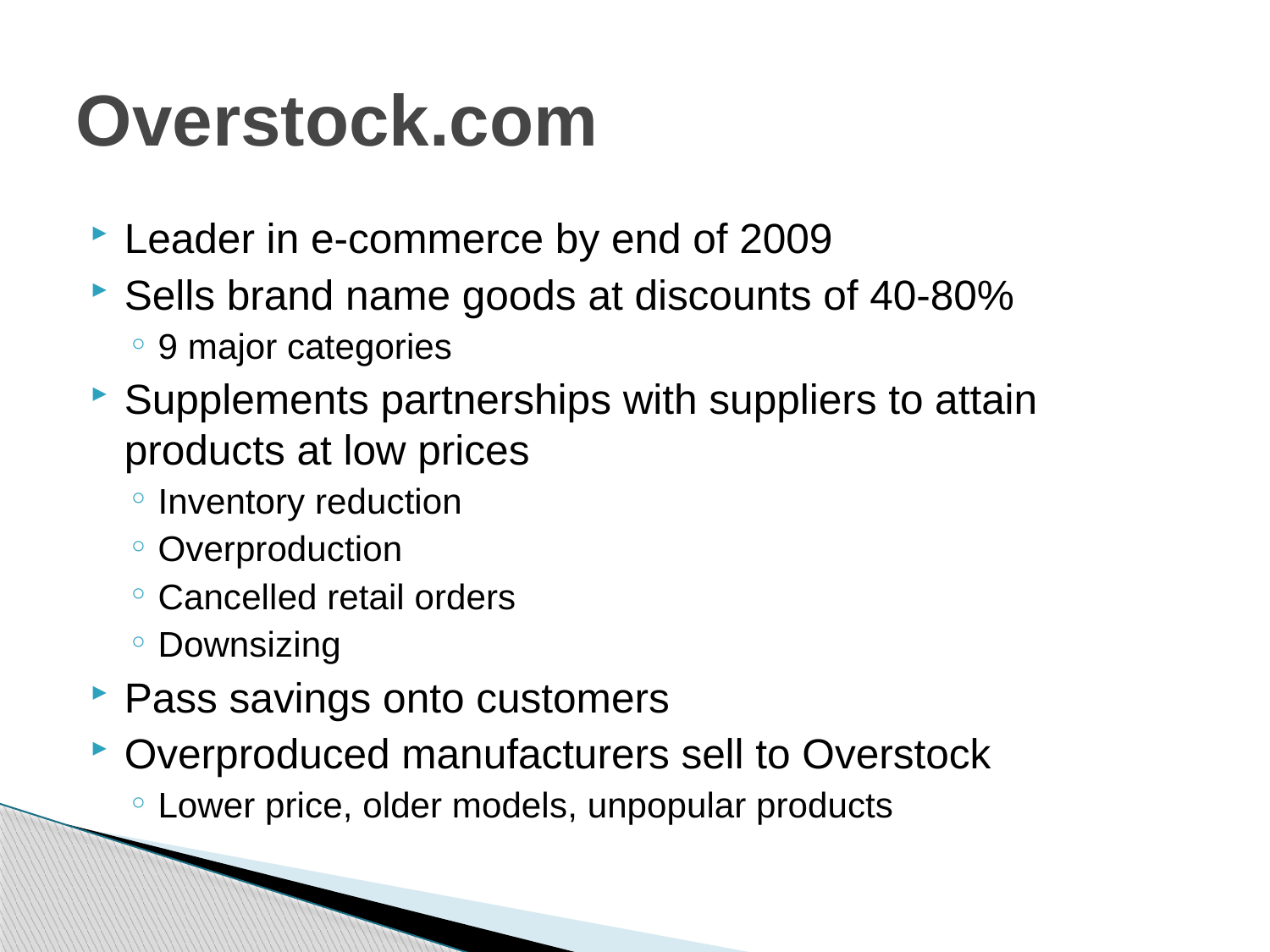

# Overstock.com
Leader in e-commerce by end of 2009
Sells brand name goods at discounts of 40-80%
9 major categories
Supplements partnerships with suppliers to attain products at low prices
Inventory reduction
Overproduction
Cancelled retail orders
Downsizing
Pass savings onto customers
Overproduced manufacturers sell to Overstock
Lower price, older models, unpopular products